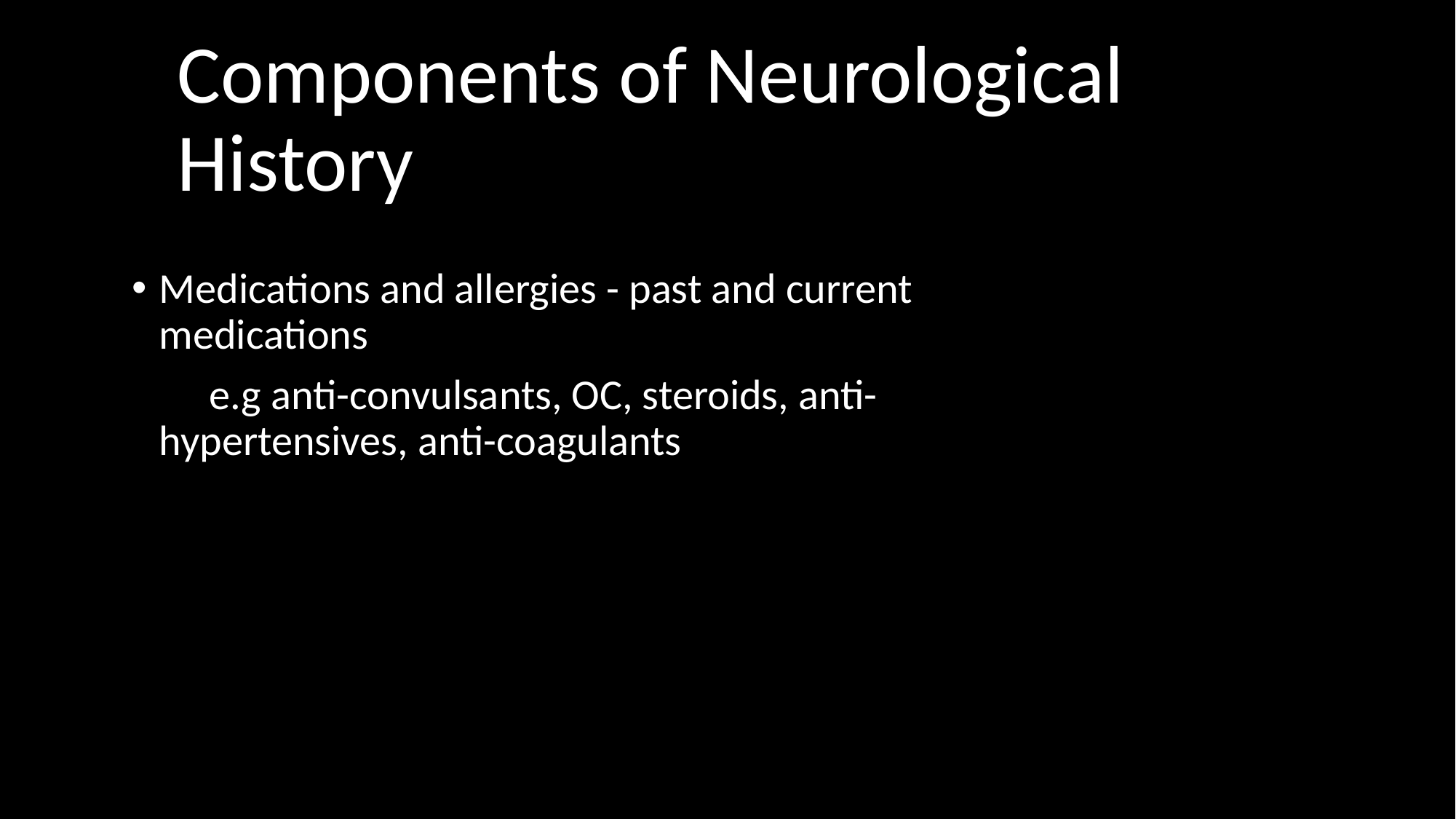

# Components of Neurological History
Medications and allergies - past and current medications
        e.g anti-convulsants, OC, steroids, anti-hypertensives, anti-coagulants